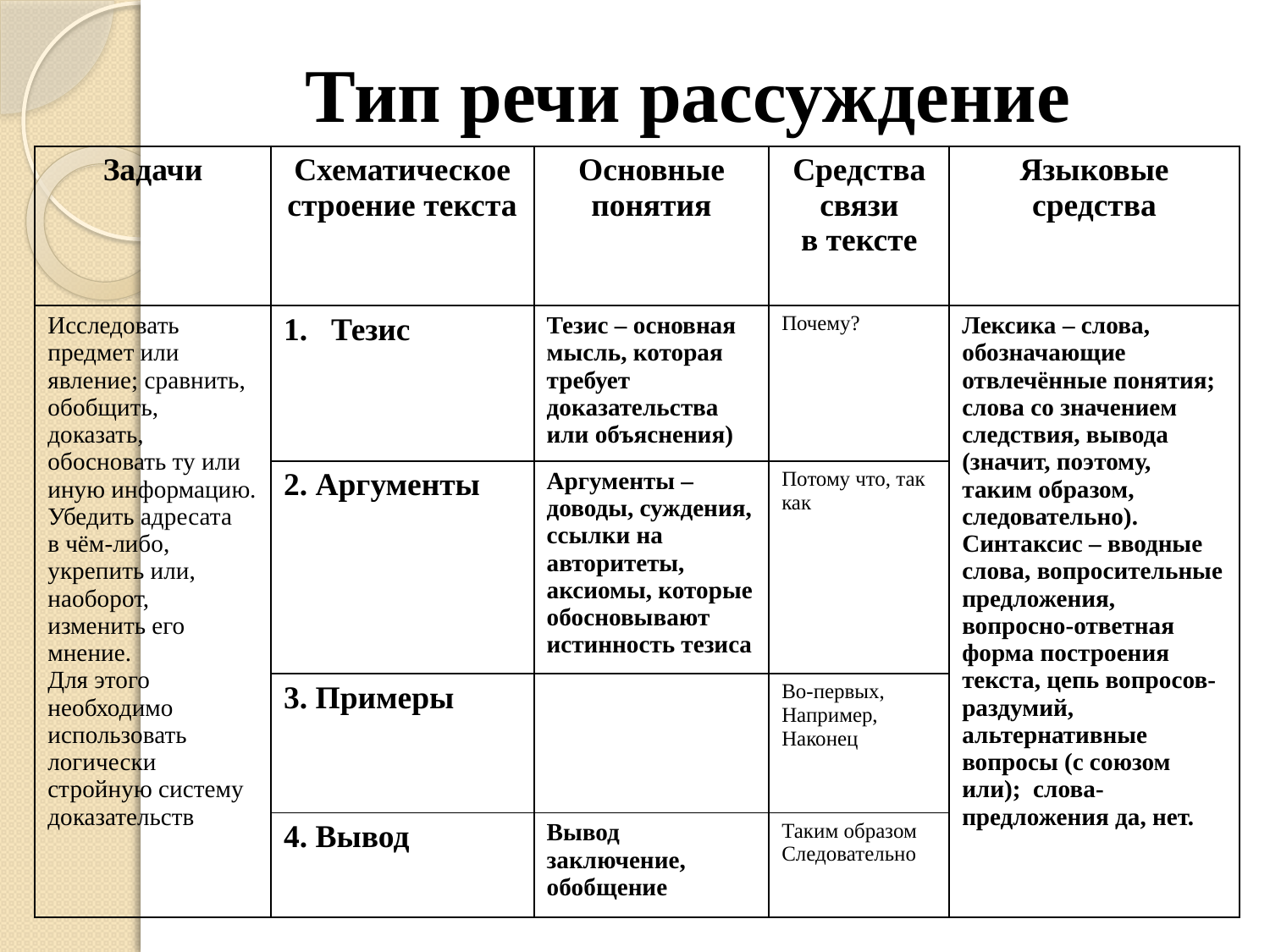

# Тип речи рассуждение
| Задачи | Схематическое строение текста | Основные понятия | Средства связи в тексте | Языковые средства |
| --- | --- | --- | --- | --- |
| Исследовать предмет или явление; сравнить, обобщить, доказать, обосновать ту или иную информацию. Убедить адресата в чём‐либо, укрепить или, наоборот, изменить его мнение. Для этого необходимо использовать логически стройную систему доказательств | Тезис | Тезис – основная мысль, которая требует доказательства или объяснения) | Почему? | Лексика – слова, обозначающие отвлечённые понятия; слова со значением следствия, вывода (значит, поэтому, таким образом, следовательно). Синтаксис – вводные слова, вопросительные предложения, вопросно‐ответная форма построения текста, цепь вопросов‐ раздумий, альтернативные вопросы (с союзом или); слова‐предложения да, нет. |
|  | 2. Аргументы | Аргументы – доводы, суждения, ссылки на авторитеты, аксиомы, которые обосновывают истинность тезиса | Потому что, так как |  |
|  | 3. Примеры |  | Во-первых, Например, Наконец |  |
|  | 4. Вывод | Вывод заключение, обобщение | Таким образом Следовательно |  |